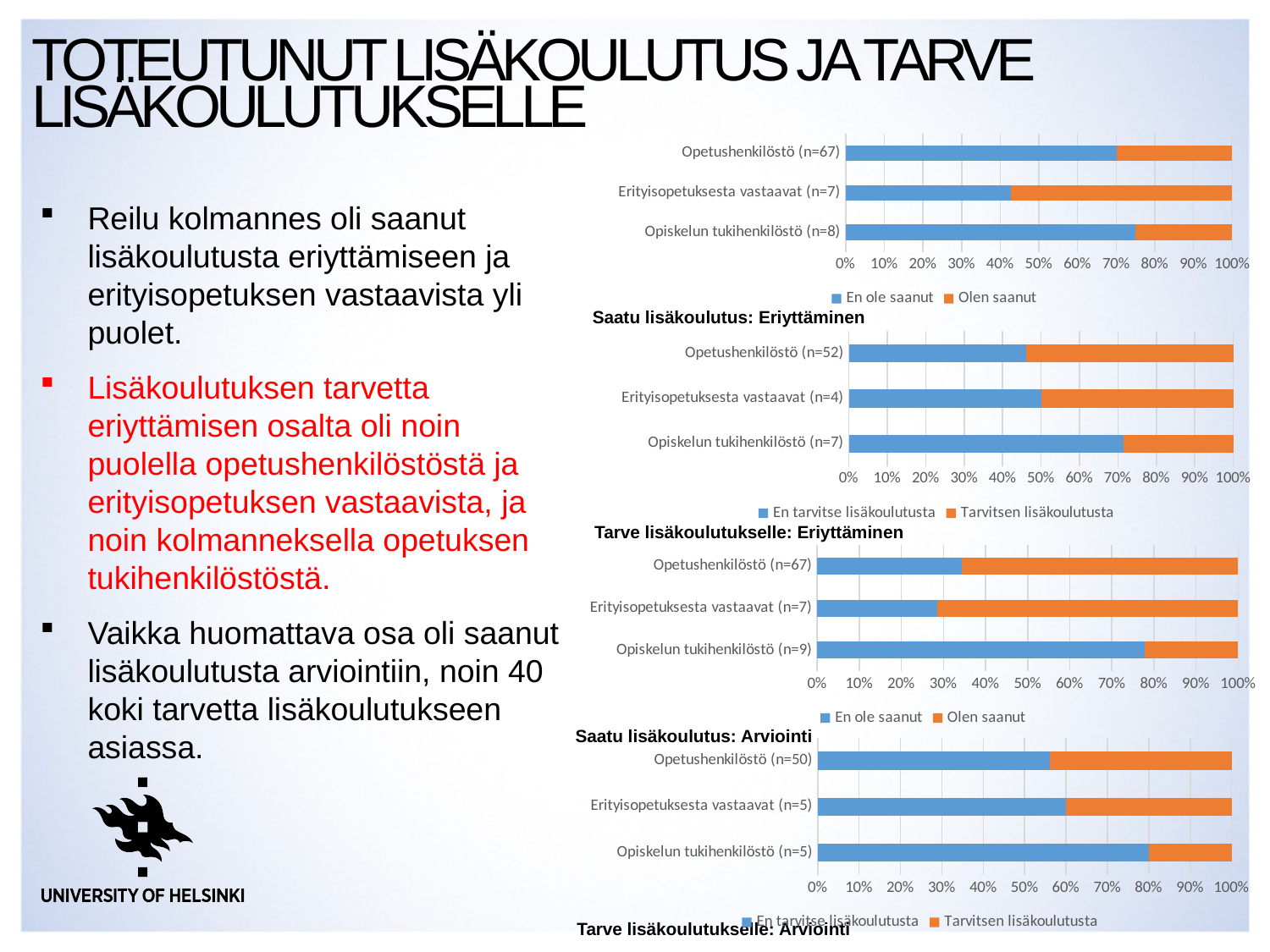

# Toteutunut lisäkoulutus ja tarve lisäkoulutukselle

### Chart

| Category | En ole saanut | Olen saanut |
|---|---|---|
| Opiskelun tukihenkilöstö (n=8) | 6.0 | 2.0 |
| Erityisopetuksesta vastaavat (n=7) | 3.0 | 4.0 |
| Opetushenkilöstö (n=67) | 47.0 | 20.0 |
Reilu kolmannes oli saanut lisäkoulutusta eriyttämiseen ja erityisopetuksen vastaavista yli puolet.

Lisäkoulutuksen tarvetta eriyttämisen osalta oli noin puolella opetushenkilöstöstä ja erityisopetuksen vastaavista, ja noin kolmanneksella opetuksen tukihenkilöstöstä.

Vaikka huomattava osa oli saanut lisäkoulutusta arviointiin, noin 40 koki tarvetta lisäkoulutukseen asiassa.

Saatu lisäkoulutus: Eriyttäminen

### Chart

| Category | En tarvitse lisäkoulutusta | Tarvitsen lisäkoulutusta |
|---|---|---|
| Opiskelun tukihenkilöstö (n=7) | 5.0 | 2.0 |
| Erityisopetuksesta vastaavat (n=4) | 2.0 | 2.0 |
| Opetushenkilöstö (n=52) | 24.0 | 28.0 |

Tarve lisäkoulutukselle: Eriyttäminen

### Chart

| Category | En ole saanut | Olen saanut |
|---|---|---|
| Opiskelun tukihenkilöstö (n=9) | 7.0 | 2.0 |
| Erityisopetuksesta vastaavat (n=7) | 2.0 | 5.0 |
| Opetushenkilöstö (n=67) | 23.0 | 44.0 |
Saatu lisäkoulutus: Arviointi

### Chart

| Category | En tarvitse lisäkoulutusta | Tarvitsen lisäkoulutusta |
|---|---|---|
| Opiskelun tukihenkilöstö (n=5) | 4.0 | 1.0 |
| Erityisopetuksesta vastaavat (n=5) | 3.0 | 2.0 |
| Opetushenkilöstö (n=50) | 28.0 | 22.0 |
Tarve lisäkoulutukselle: Arviointi